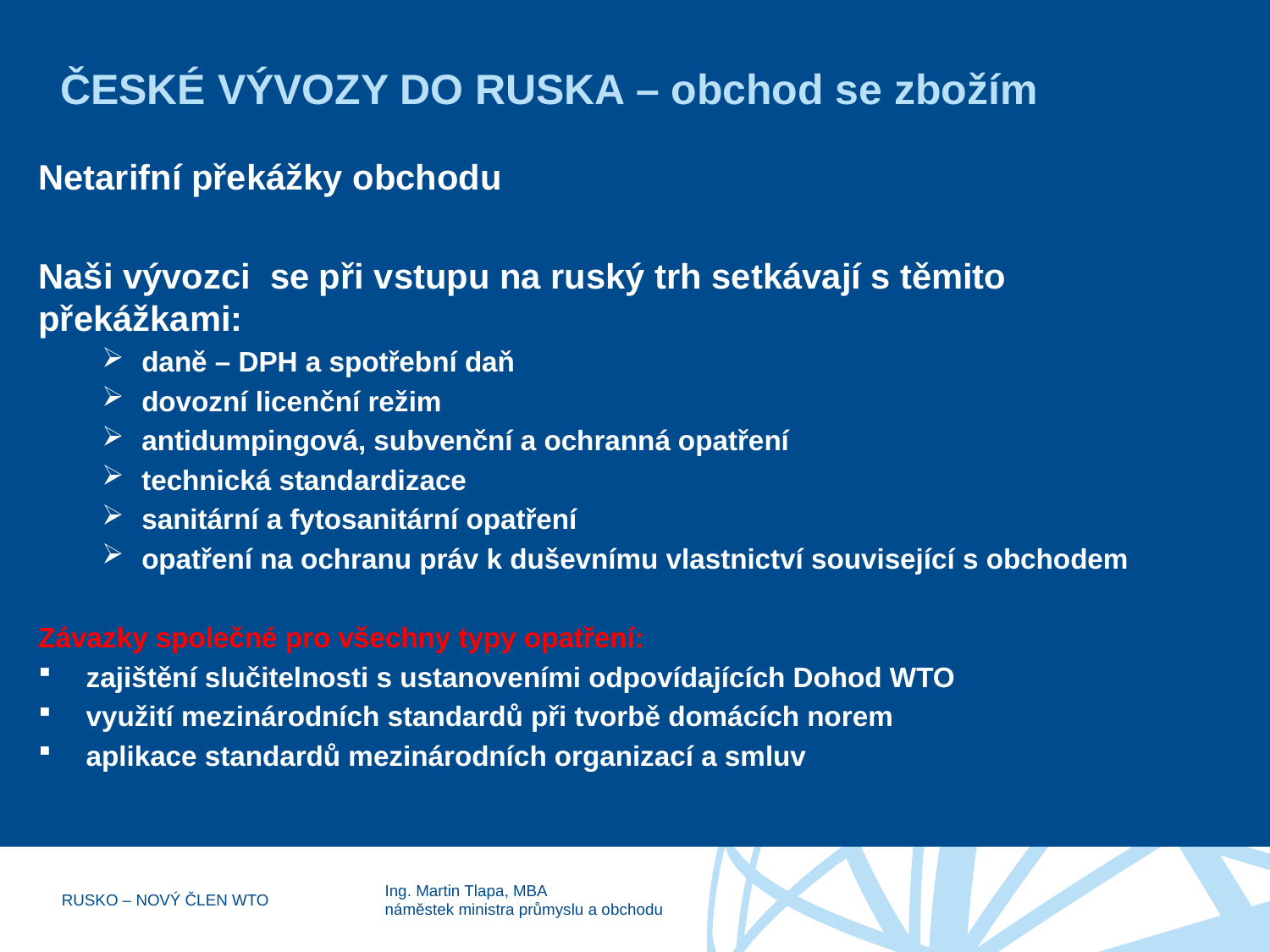

# ČESKÉ VÝVOZY DO RUSKA – obchod se zbožím
Netarifní překážky obchodu

Naši vývozci  se při vstupu na ruský trh setkávají s těmito překážkami:
daně – DPH a spotřební daň
dovozní licenční režim
antidumpingová, subvenční a ochranná opatření
technická standardizace
sanitární a fytosanitární opatření
opatření na ochranu práv k duševnímu vlastnictví související s obchodem

Závazky společné pro všechny typy opatření:
zajištění slučitelnosti s ustanoveními odpovídajících Dohod WTO
využití mezinárodních standardů při tvorbě domácích norem
aplikace standardů mezinárodních organizací a smluv